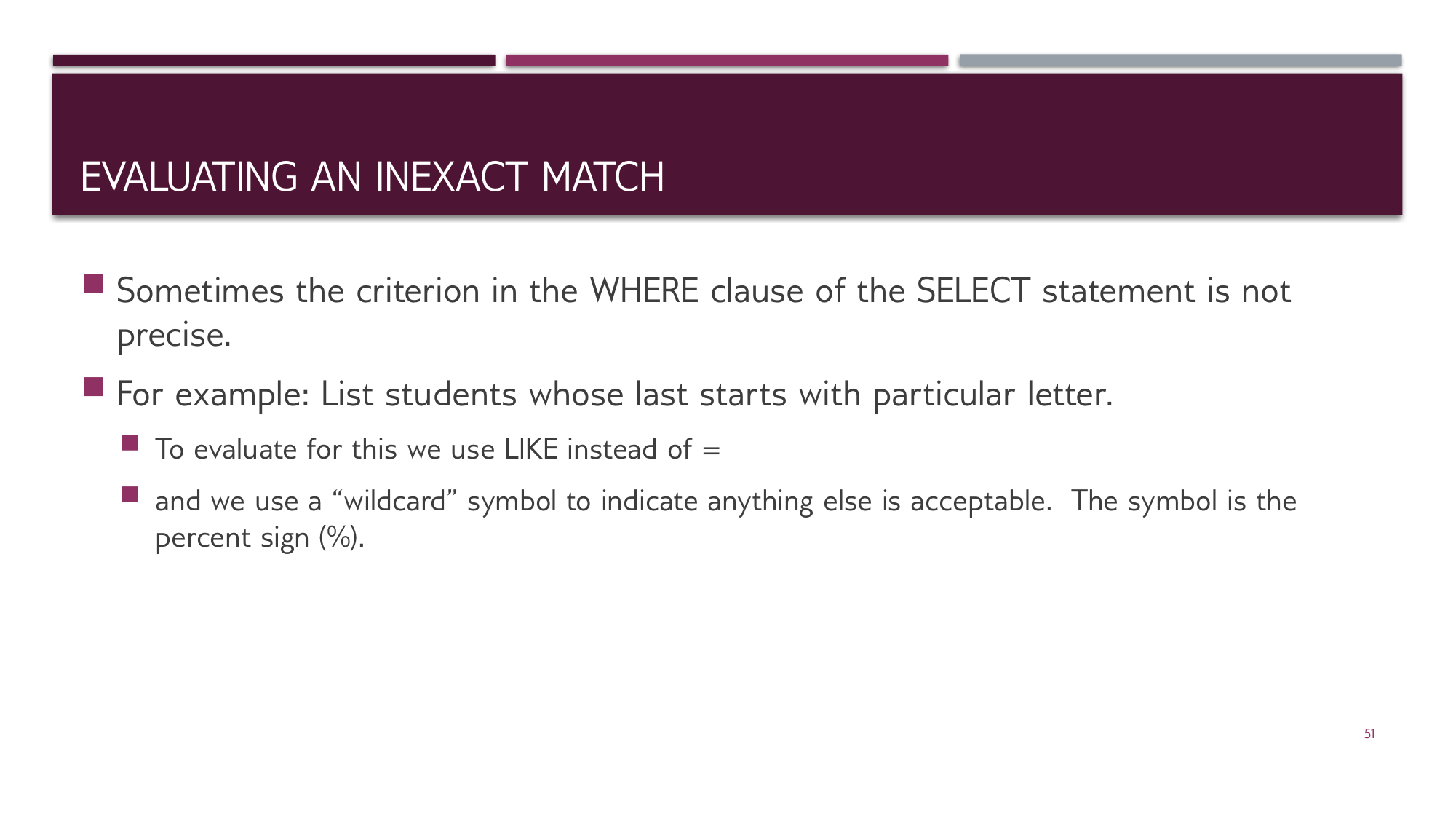

# Evaluating an inexact match
Sometimes the criterion in the WHERE clause of the SELECT statement is not precise.
For example: List students whose last starts with particular letter.
To evaluate for this we use LIKE instead of =
and we use a “wildcard” symbol to indicate anything else is acceptable.  The symbol is the percent sign (%).

51